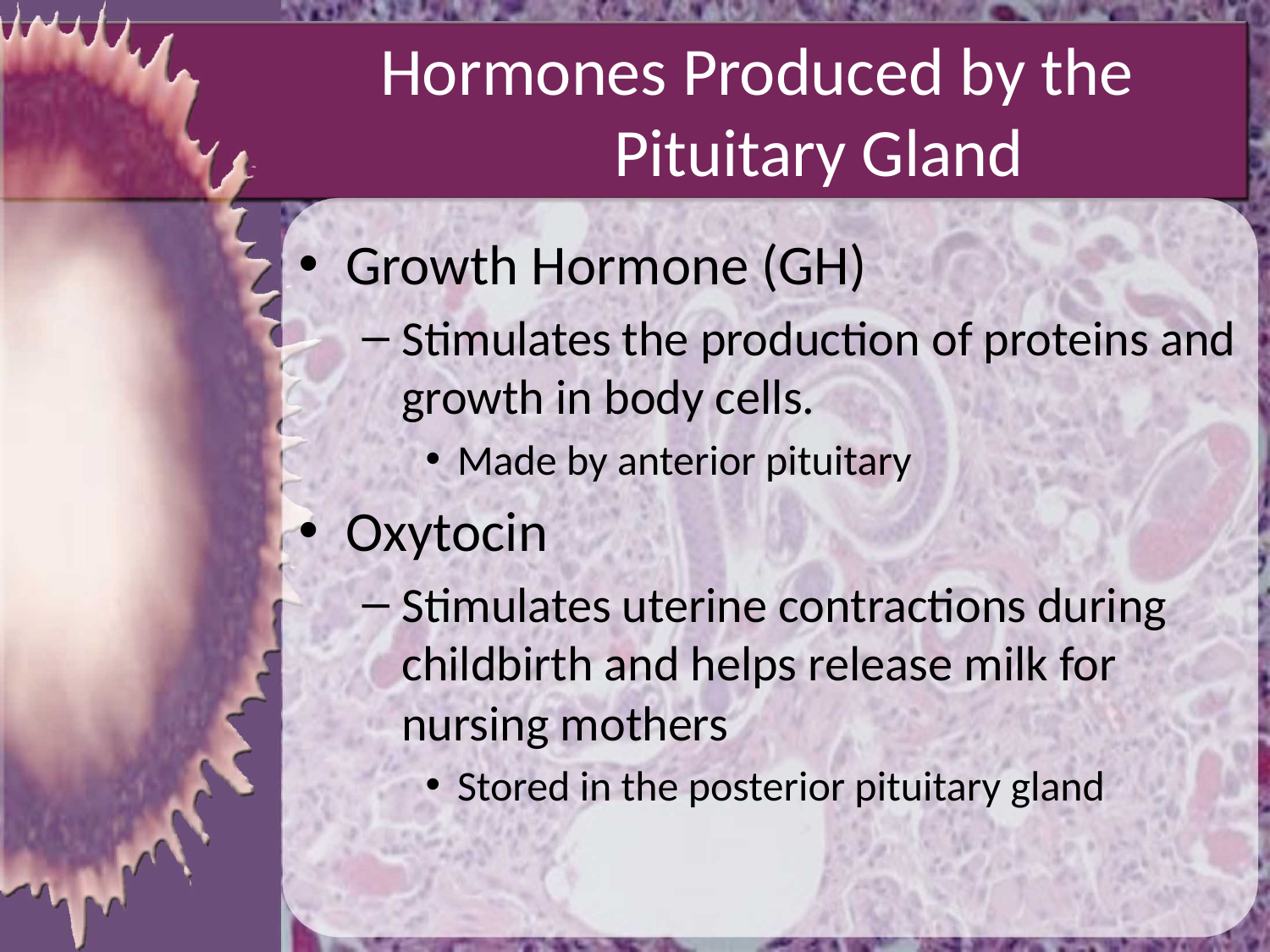

# Hormones Produced by the Pituitary Gland
Growth Hormone (GH)
Stimulates the production of proteins and growth in body cells.
Made by anterior pituitary
Oxytocin
Stimulates uterine contractions during childbirth and helps release milk for nursing mothers
Stored in the posterior pituitary gland